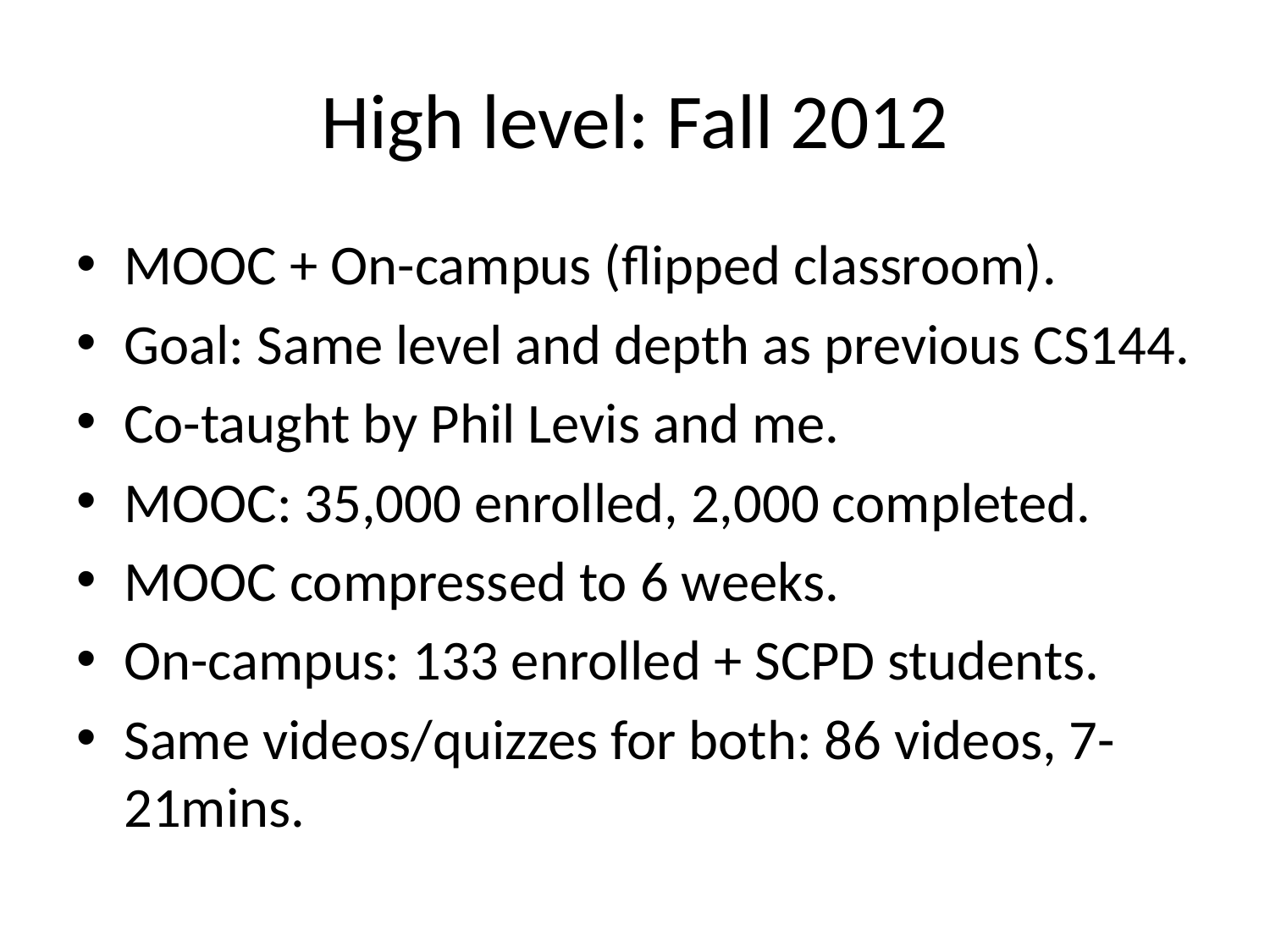

# High level: Fall 2012
MOOC + On-campus (flipped classroom).
Goal: Same level and depth as previous CS144.
Co-taught by Phil Levis and me.
MOOC: 35,000 enrolled, 2,000 completed.
MOOC compressed to 6 weeks.
On-campus: 133 enrolled + SCPD students.
Same videos/quizzes for both: 86 videos, 7-21mins.